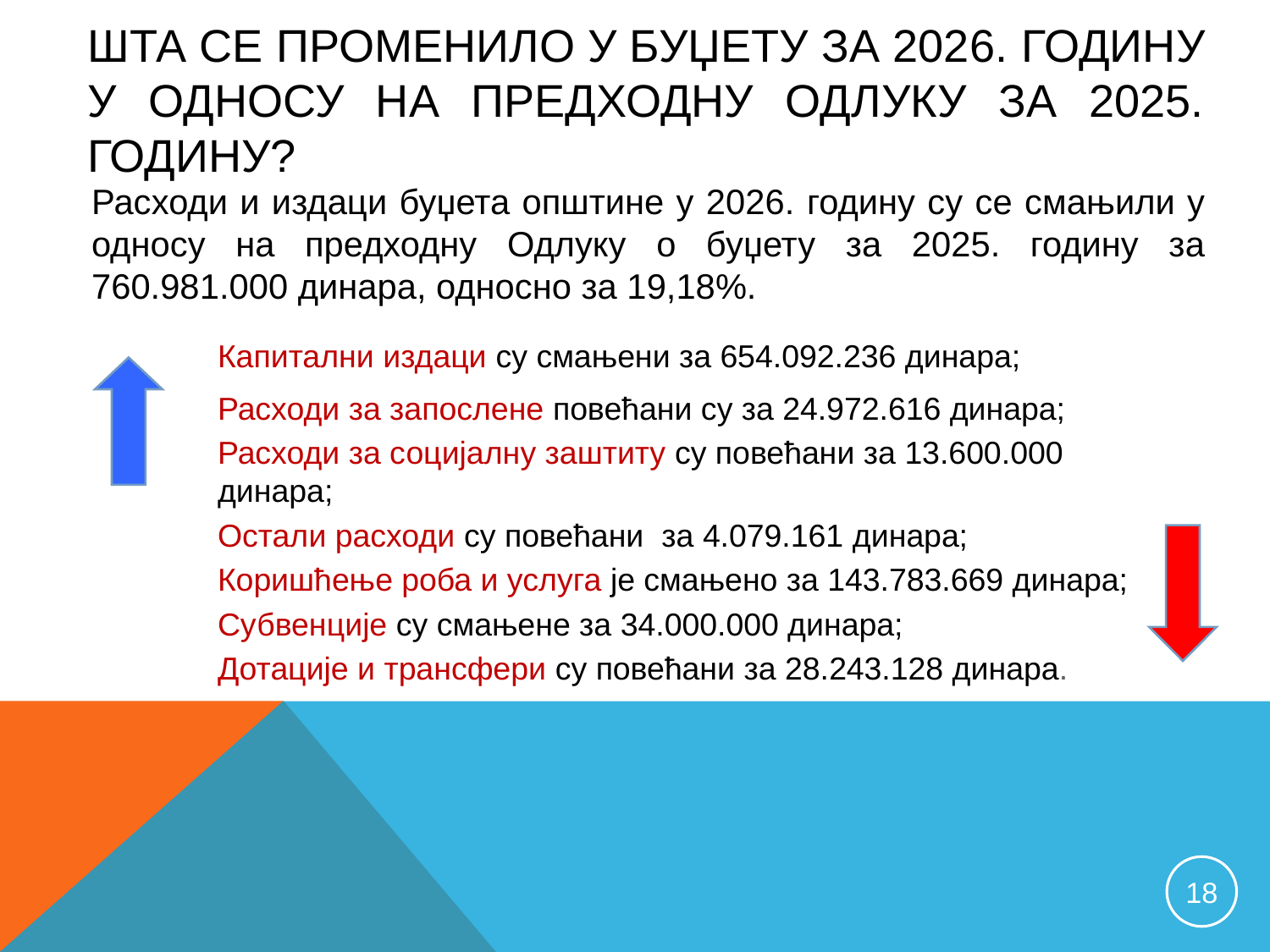

Шта се променило у буџету за 2026. ГОДИНУ у односу НА предходну одлуку за 2025. годину?
Расходи и издаци буџета општине у 2026. годину су се смањили у односу на предходну Одлуку о буџету за 2025. годину за 760.981.000 динара, односно за 19,18%.

Капитални издаци су смањени за 654.092.236 динара;
Расходи за запослене повећани су за 24.972.616 динара;
Расходи за социјалну заштиту су повећани за 13.600.000 динара;
Остали расходи су повећани  за 4.079.161 динара;
Коришћење роба и услуга је смањено за 143.783.669 динара;
Субвенције су смањене за 34.000.000 динара;
Дотације и трансфери су повећани за 28.243.128 динара.

18